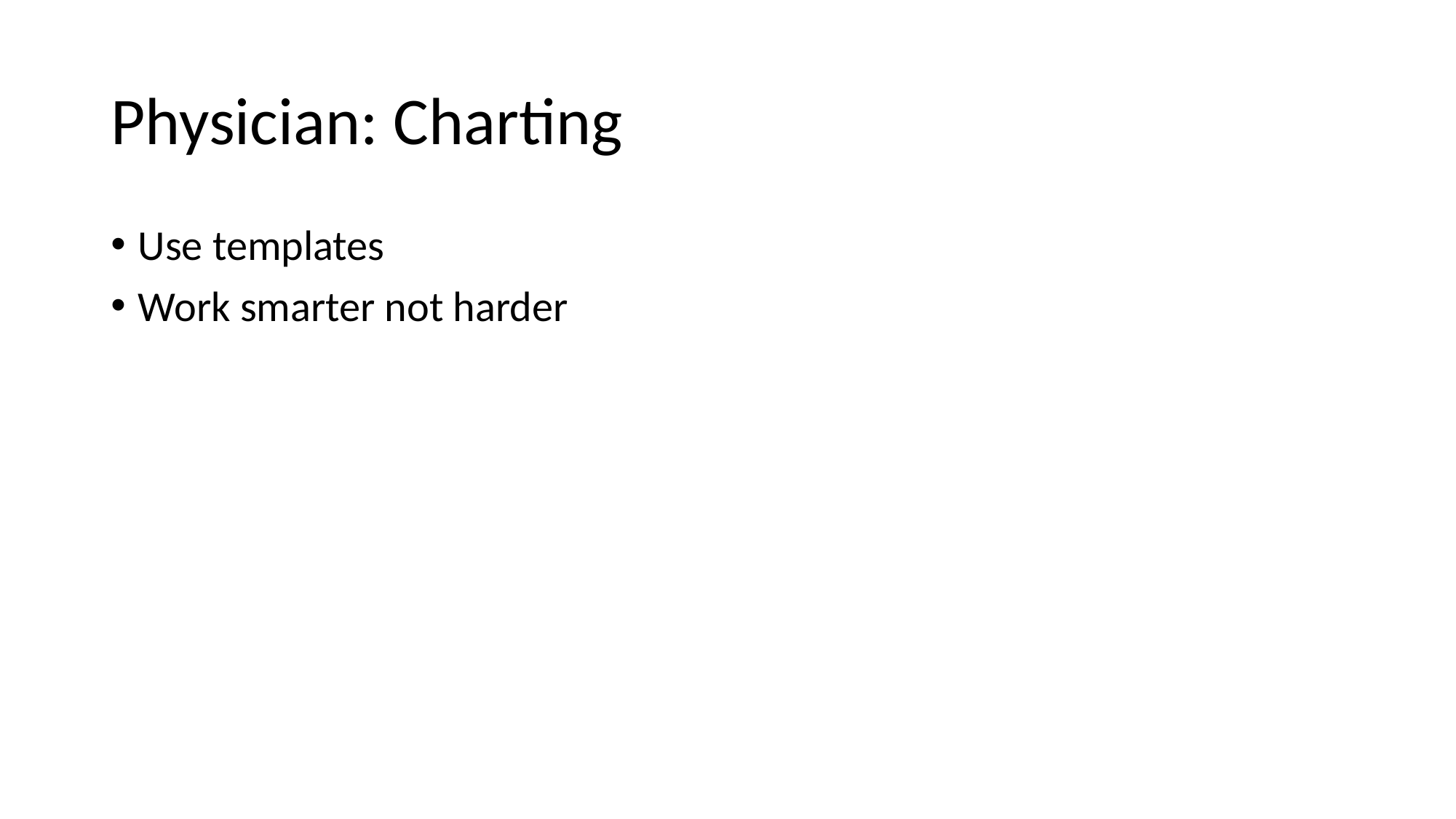

# Physician: Charting
Use templates
Work smarter not harder